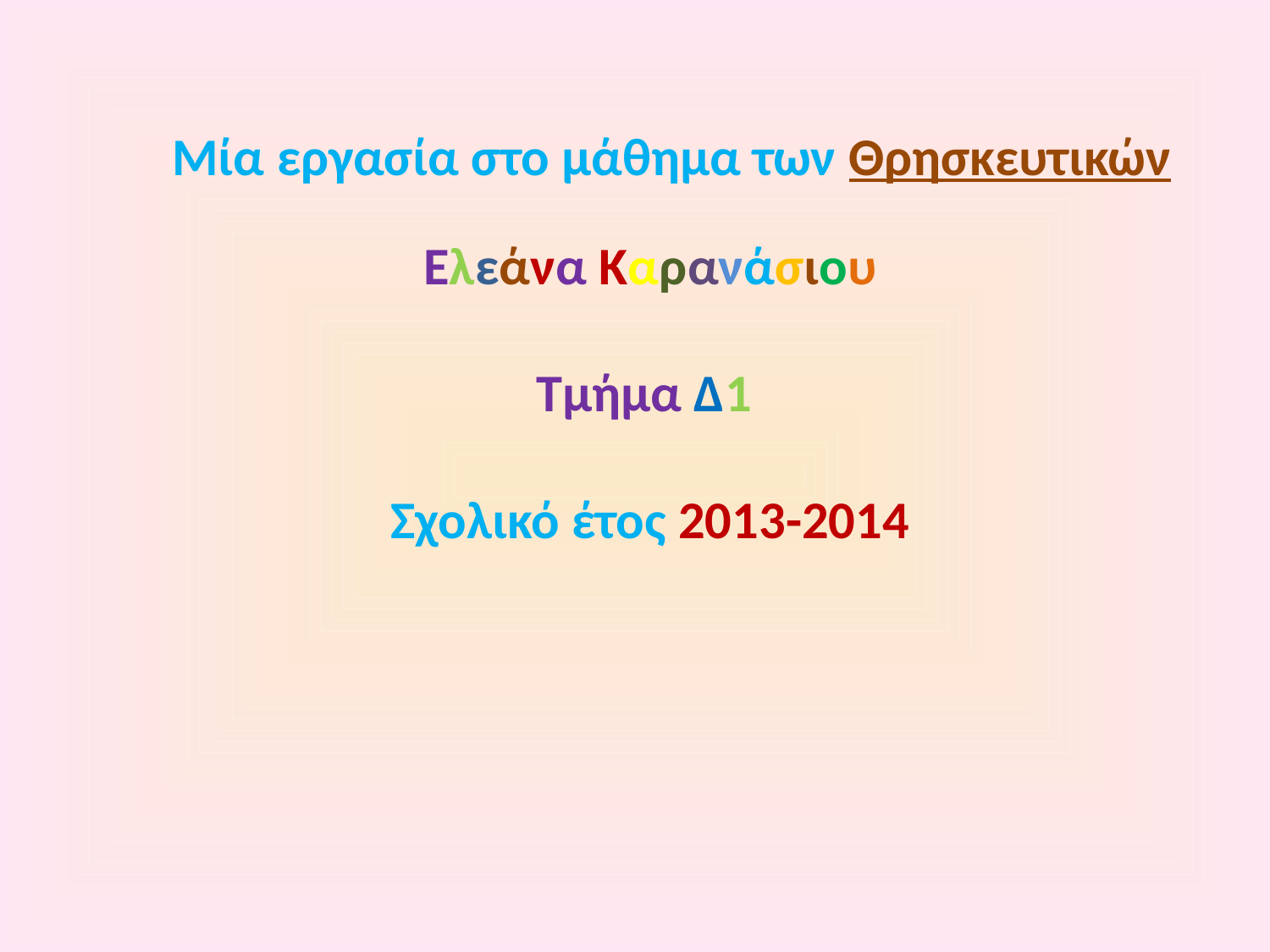

Μία εργασία στο μάθημα των Θρησκευτικών
Ελεάνα Καρανάσιου

Τμήμα Δ1

Σχολικό έτος 2013-2014